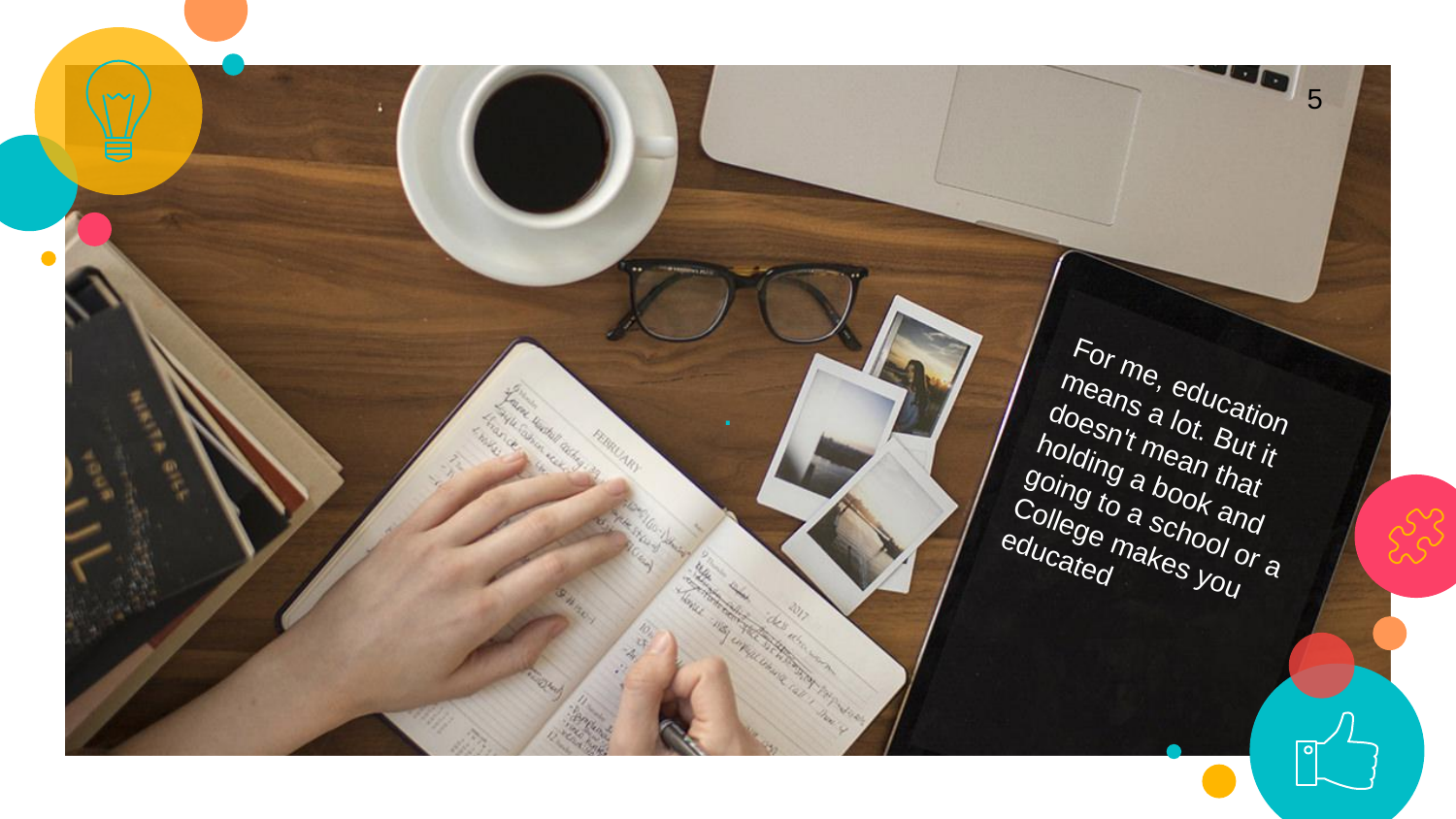

5
.
For me, education means a lot. But it doesn't mean that holding a book and going to a school or a
College makes you educated